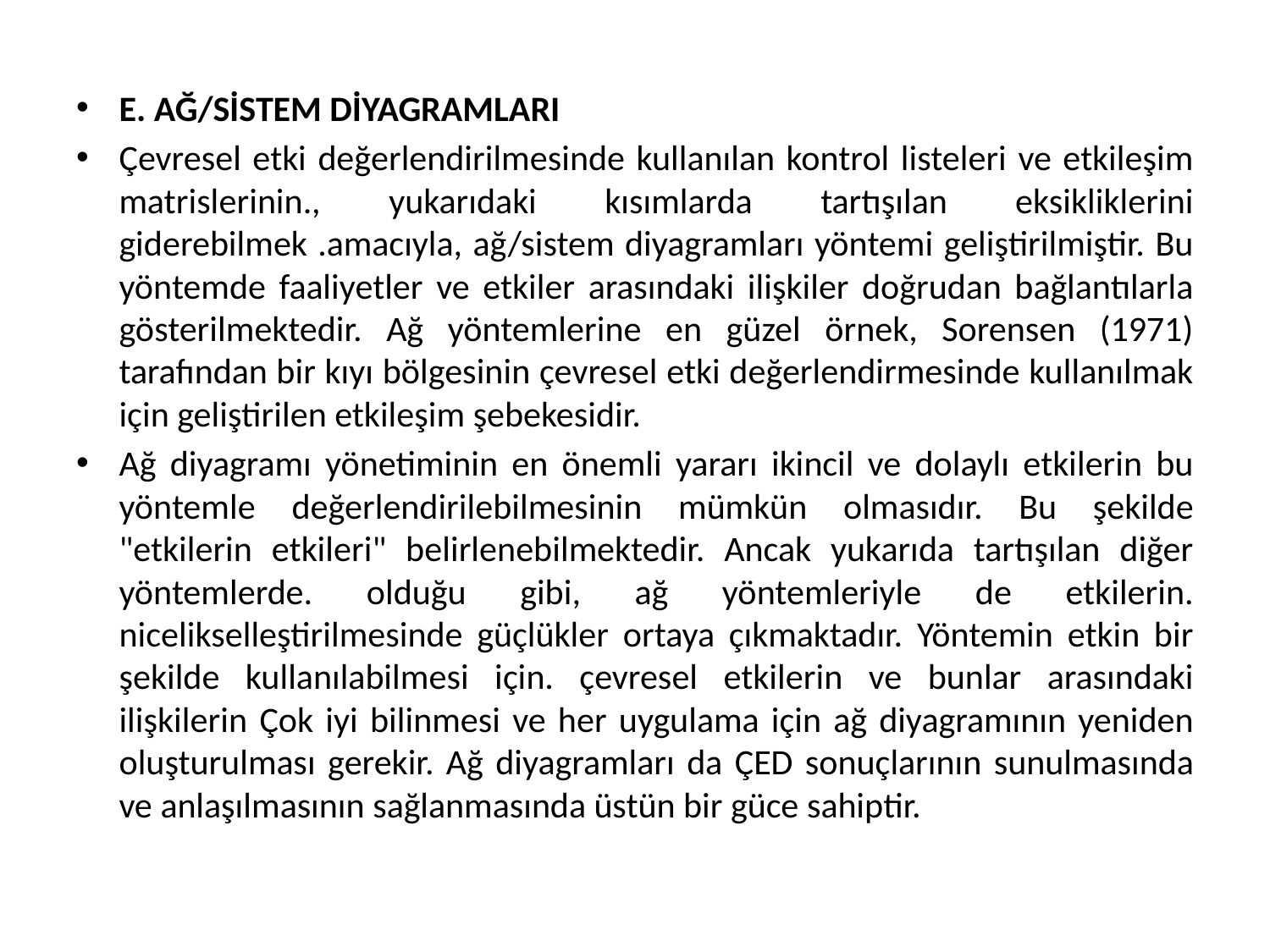

E. AĞ/SİSTEM DİYAGRAMLARI
Çevresel etki değerlendirilmesinde kullanılan kontrol listeleri ve etkileşim matrislerinin., yukarıdaki kısımlarda tartışılan eksikliklerini giderebilmek .amacıyla, ağ/sistem diyagramları yöntemi geliştirilmiştir. Bu yöntemde faaliyetler ve etkiler arasındaki ilişkiler doğrudan bağlantılarla gösterilmektedir. Ağ yöntemlerine en güzel örnek, Sorensen (1971) tarafından bir kıyı bölgesinin çevresel etki değerlendirmesinde kullanılmak için geliştirilen etkileşim şebekesidir.
Ağ diyagramı yönetiminin en önemli yararı ikincil ve dolaylı etkilerin bu yöntemle değerlendirilebilmesinin mümkün olmasıdır. Bu şekilde "etkilerin etkileri" belirlenebilmektedir. Ancak yukarıda tartışılan diğer yöntemlerde. olduğu gibi, ağ yöntemleriyle de etkilerin. nicelikselleştirilmesinde güçlükler ortaya çıkmaktadır. Yöntemin etkin bir şekilde kullanılabilmesi için. çevresel etkilerin ve bunlar arasındaki ilişkilerin Çok iyi bilinmesi ve her uygulama için ağ diyagramının yeniden oluşturulması gerekir. Ağ diyagramları da ÇED sonuçlarının sunulmasında ve anlaşılmasının sağlanmasında üstün bir güce sahiptir.